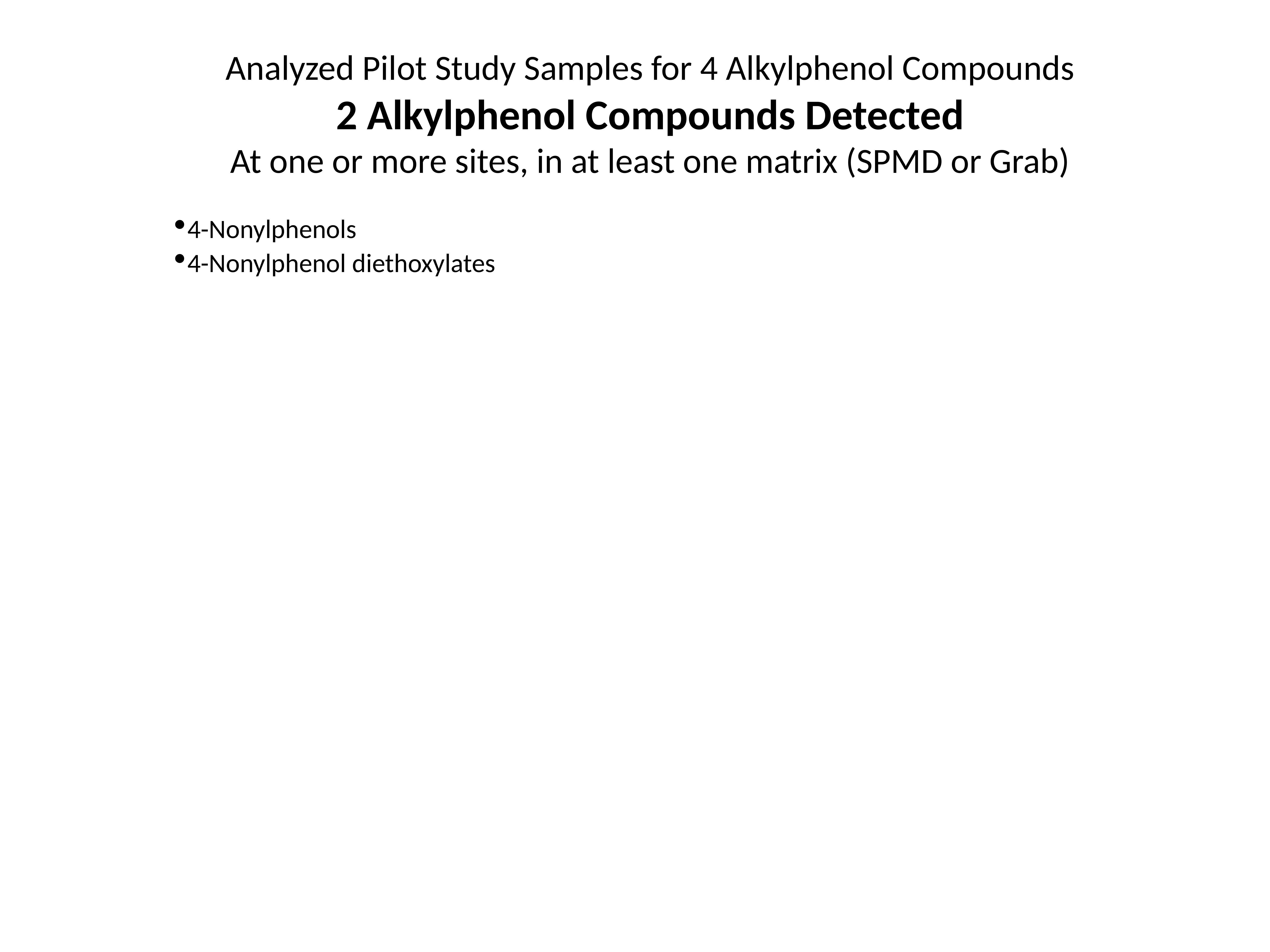

Analyzed Pilot Study Samples for 4 Alkylphenol Compounds
2 Alkylphenol Compounds Detected
At one or more sites, in at least one matrix (SPMD or Grab)
4-Nonylphenols
4-Nonylphenol diethoxylates